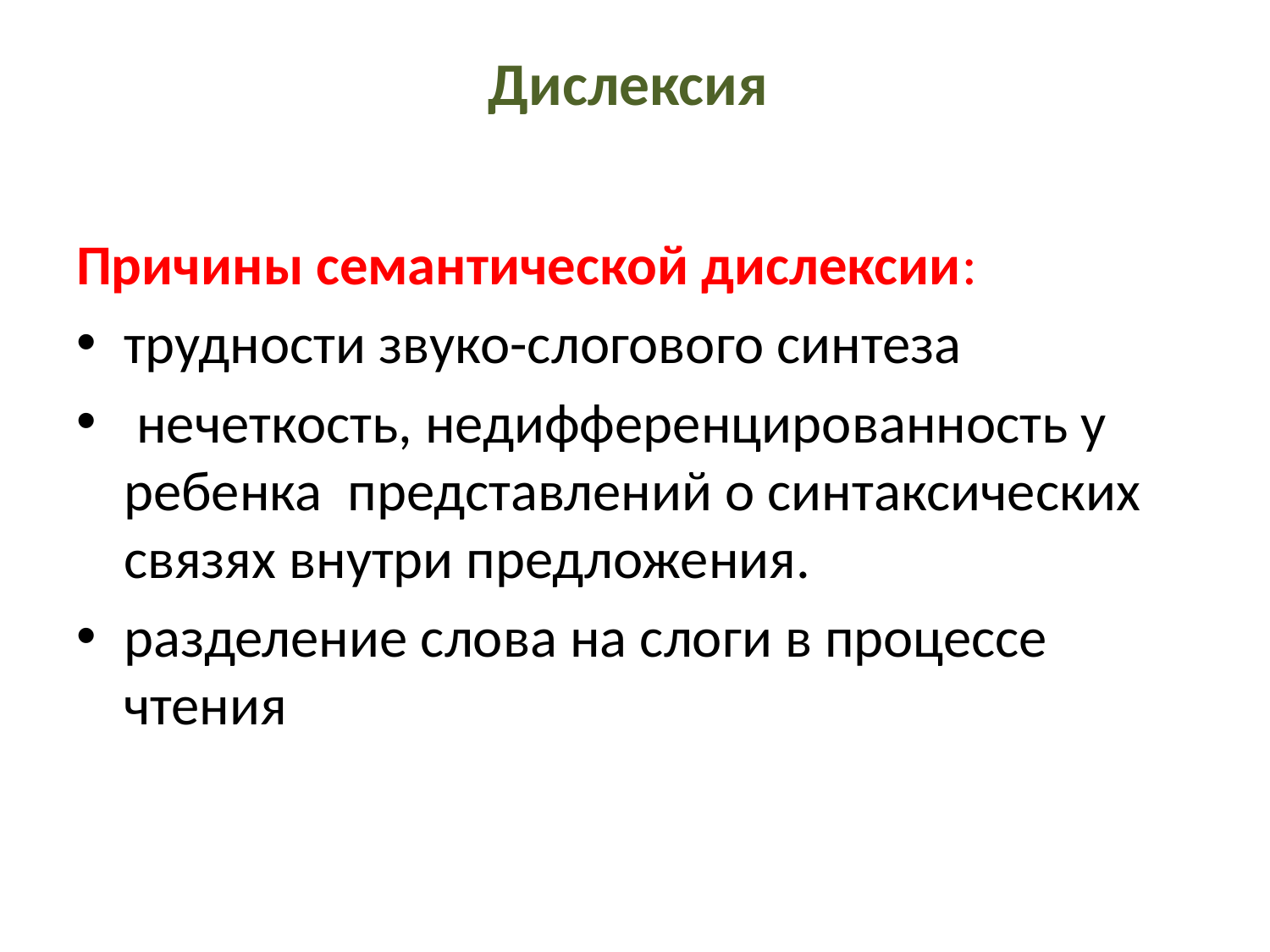

# Дислексия
Причины семантической дислексии:
трудности звуко-слогового синтеза
 нечеткость, недифференцированность у ребенка  представлений о синтаксических связях внутри предложения.
разделение слова на слоги в процессе чтения